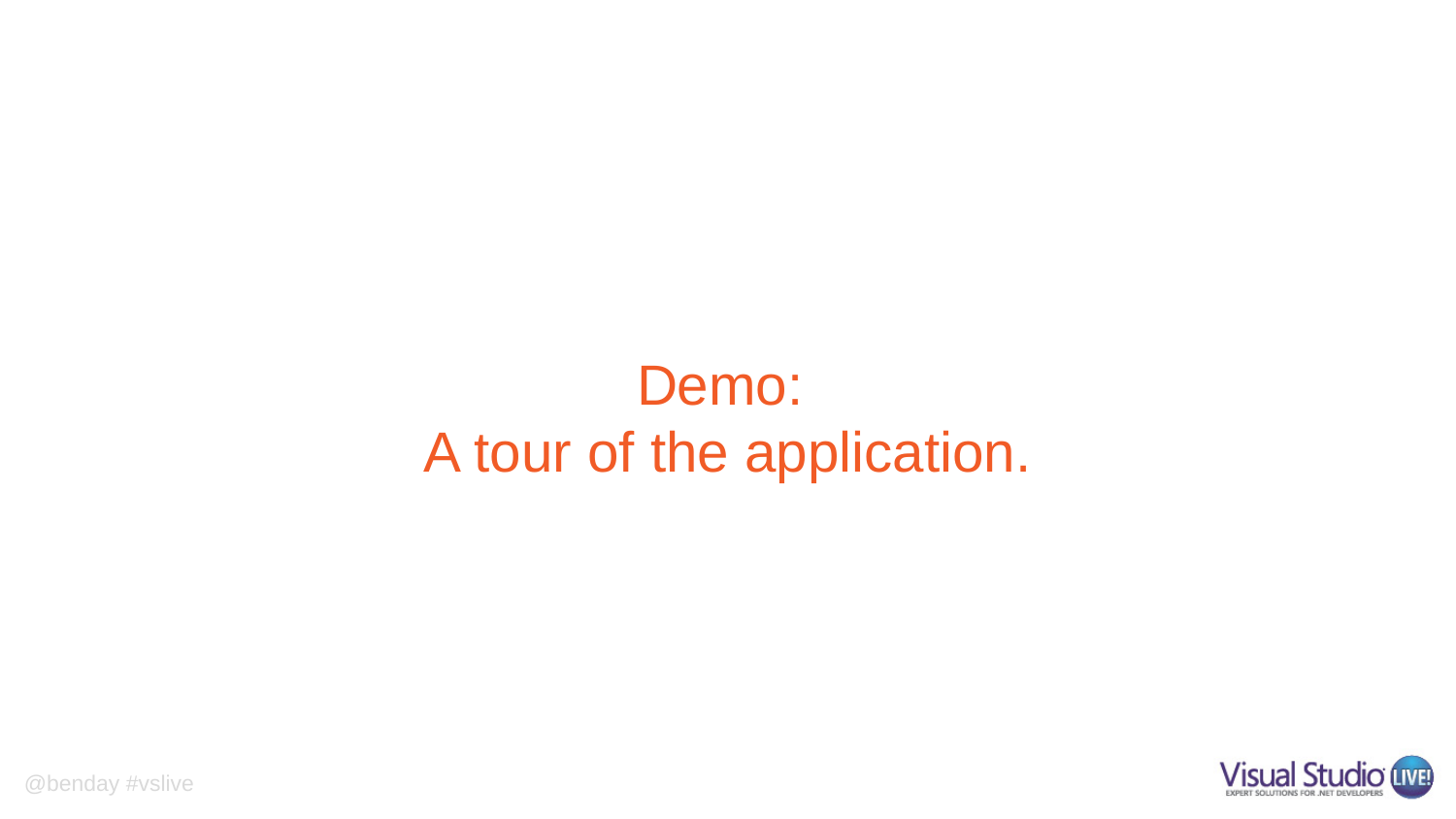

# Demo: A tour of the application.